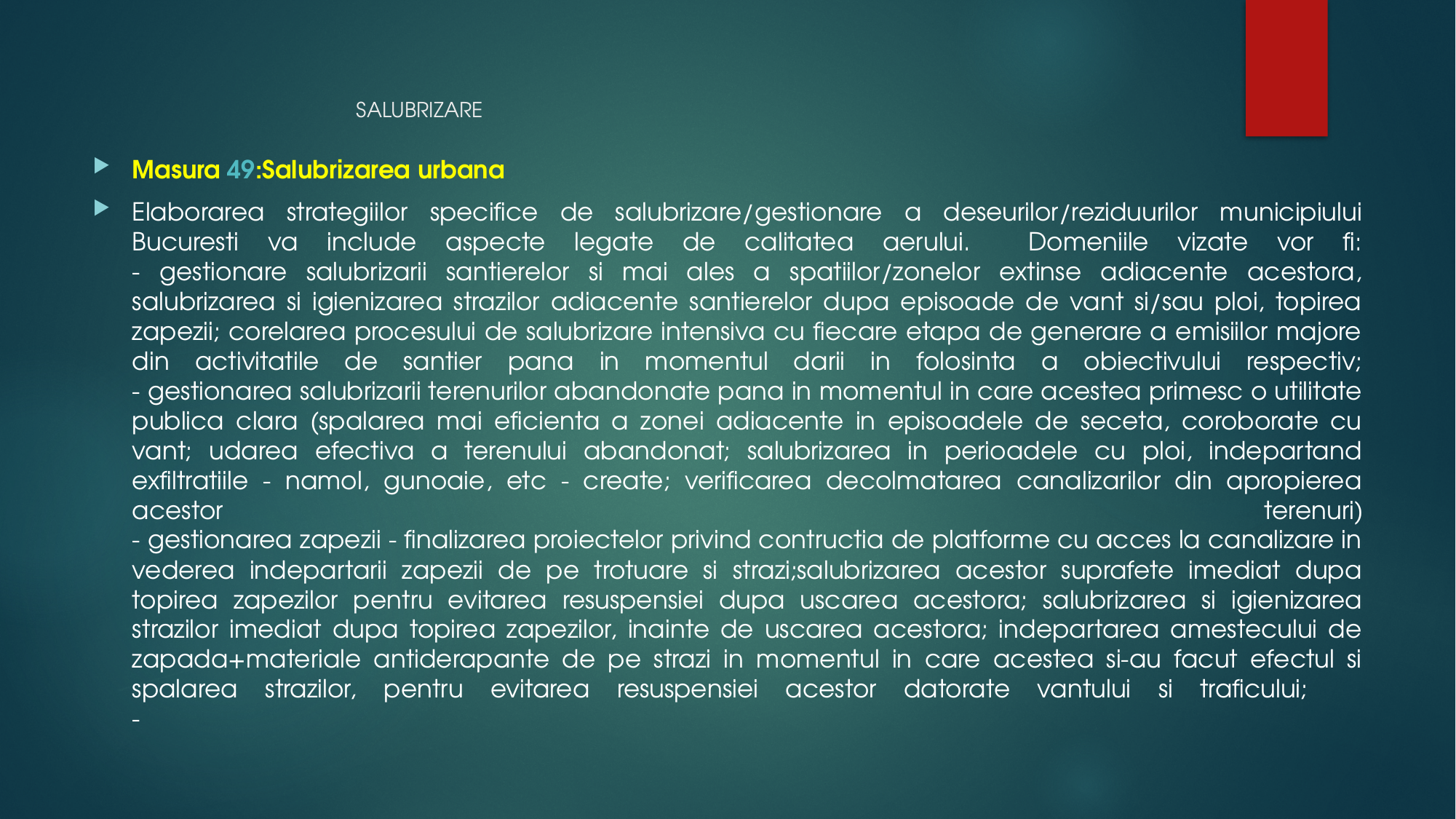

# SALUBRIZARE
Masura 49:Salubrizarea urbana
Elaborarea strategiilor specifice de salubrizare/gestionare a deseurilor/reziduurilor municipiului Bucuresti va include aspecte legate de calitatea aerului.  Domeniile vizate vor fi:
- gestionare salubrizarii santierelor si mai ales a spatiilor/zonelor extinse adiacente acestora, salubrizarea si igienizarea strazilor adiacente santierelor dupa episoade de vant si/sau ploi, topirea zapezii; corelarea procesului de salubrizare intensiva cu fiecare etapa de generare a emisiilor majore din activitatile de santier pana in momentul darii in folosinta a obiectivului respectiv;
- gestionarea salubrizarii terenurilor abandonate pana in momentul in care acestea primesc o utilitate publica clara (spalarea mai eficienta a zonei adiacente in episoadele de seceta, coroborate cu vant; udarea efectiva a terenului abandonat; salubrizarea in perioadele cu ploi, indepartand exfiltratiile - namol, gunoaie, etc - create; verificarea decolmatarea canalizarilor din apropierea acestor terenuri)
- gestionarea zapezii - finalizarea proiectelor privind contructia de platforme cu acces la canalizare in vederea indepartarii zapezii de pe trotuare si strazi;salubrizarea acestor suprafete imediat dupa topirea zapezilor pentru evitarea resuspensiei dupa uscarea acestora; salubrizarea si igienizarea strazilor imediat dupa topirea zapezilor, inainte de uscarea acestora; indepartarea amestecului de zapada+materiale antiderapante de pe strazi in momentul in care acestea si-au facut efectul si spalarea strazilor, pentru evitarea resuspensiei acestor datorate vantului si traficului;
-